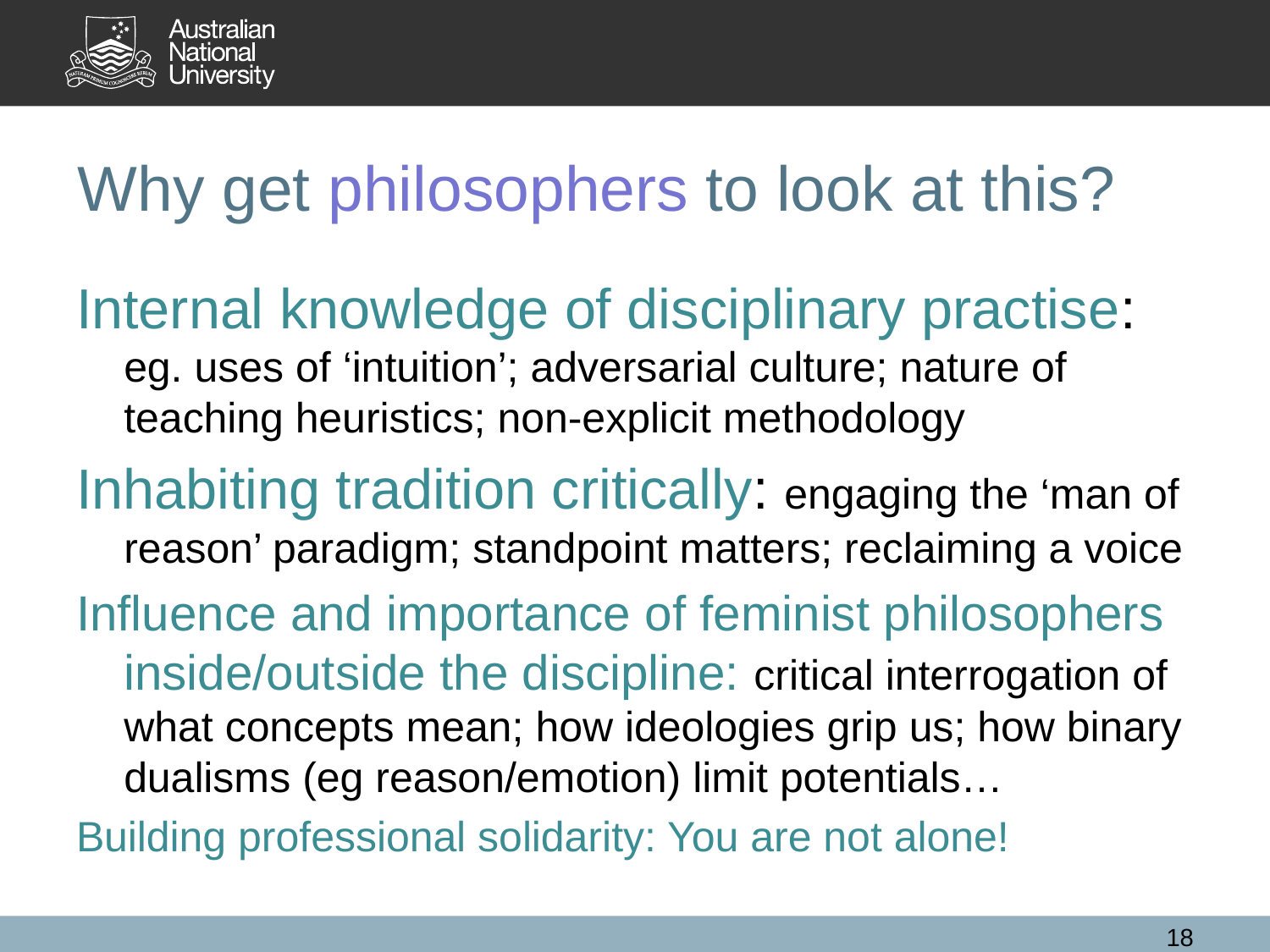

# Why get philosophers to look at this?
Internal knowledge of disciplinary practise: eg. uses of ‘intuition’; adversarial culture; nature of teaching heuristics; non-explicit methodology
Inhabiting tradition critically: engaging the ‘man of reason’ paradigm; standpoint matters; reclaiming a voice
Influence and importance of feminist philosophers inside/outside the discipline: critical interrogation of what concepts mean; how ideologies grip us; how binary dualisms (eg reason/emotion) limit potentials…
Building professional solidarity: You are not alone!
18